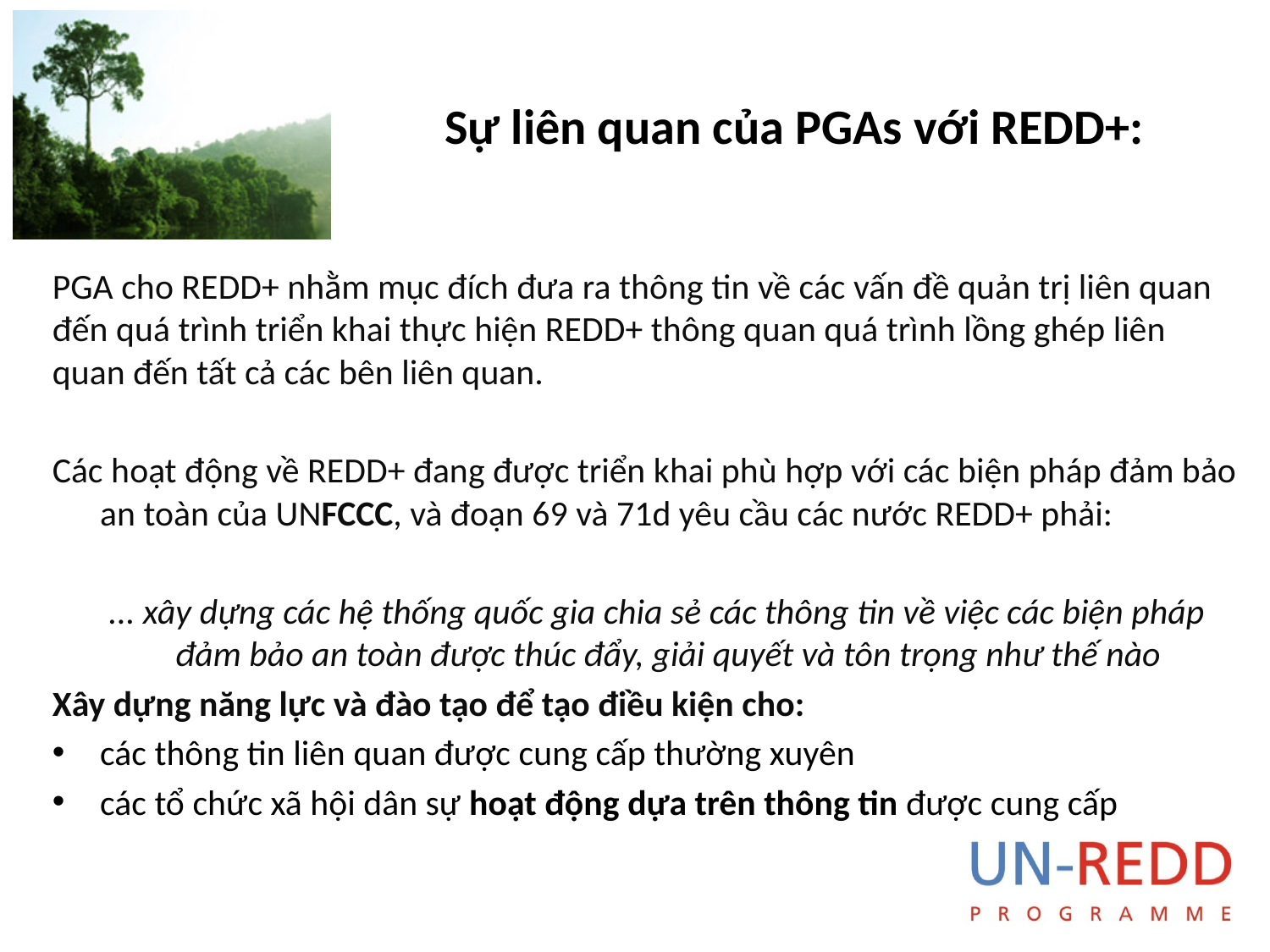

# Sự liên quan của PGAs với REDD+:
PGA cho REDD+ nhằm mục đích đưa ra thông tin về các vấn đề quản trị liên quan đến quá trình triển khai thực hiện REDD+ thông quan quá trình lồng ghép liên quan đến tất cả các bên liên quan.

Các hoạt động về REDD+ đang được triển khai phù hợp với các biện pháp đảm bảo an toàn của UNFCCC, và đoạn 69 và 71d yêu cầu các nước REDD+ phải:

   ... xây dựng các hệ thống quốc gia chia sẻ các thông tin về việc các biện pháp đảm bảo an toàn được thúc đẩy, giải quyết và tôn trọng như thế nào
Xây dựng năng lực và đào tạo để tạo điều kiện cho:
các thông tin liên quan được cung cấp thường xuyên
các tổ chức xã hội dân sự hoạt động dựa trên thông tin được cung cấp